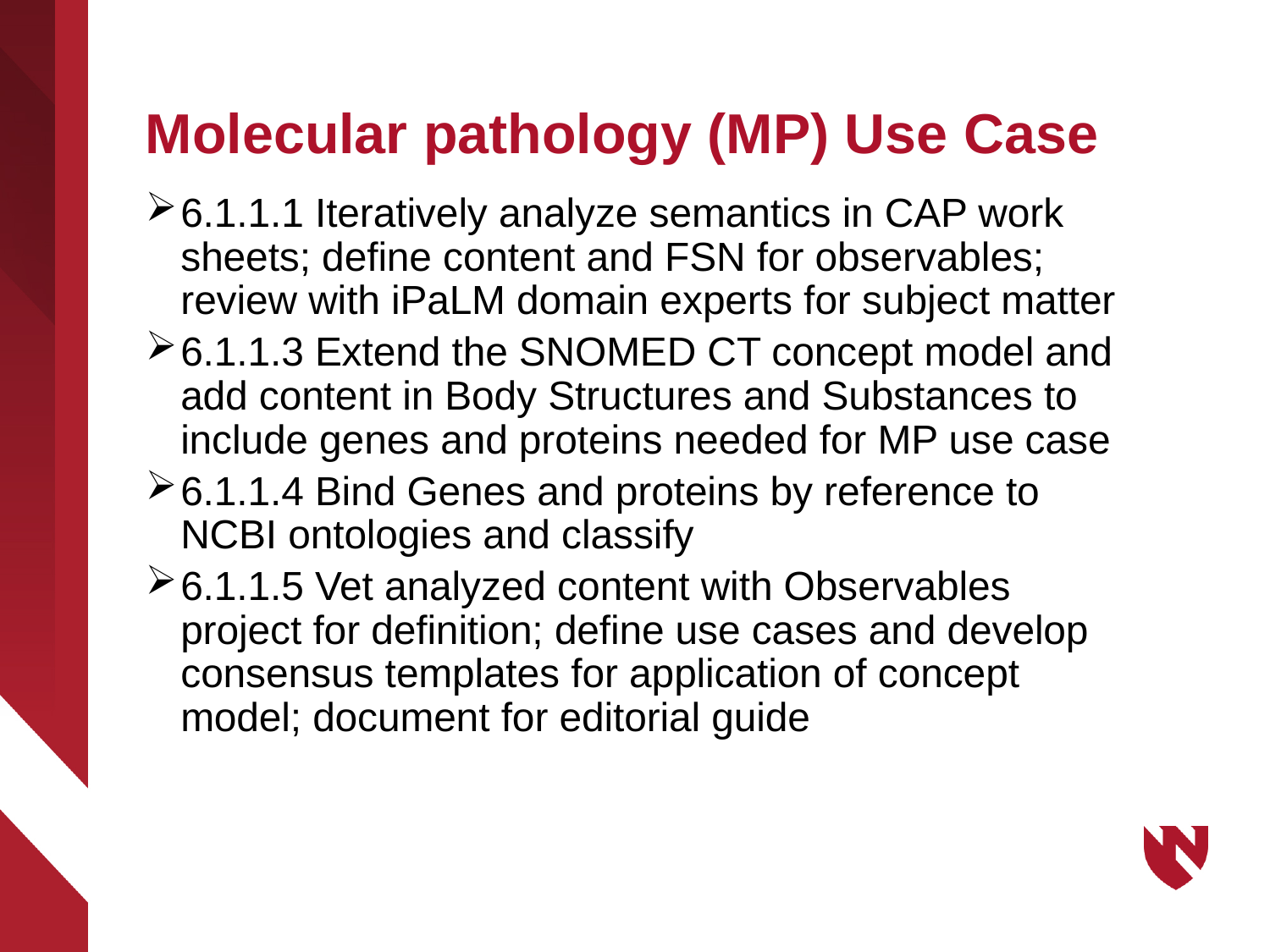

# Molecular pathology (MP) Use Case
6.1.1.1 Iteratively analyze semantics in CAP work sheets; define content and FSN for observables; review with iPaLM domain experts for subject matter
6.1.1.3 Extend the SNOMED CT concept model and add content in Body Structures and Substances to include genes and proteins needed for MP use case
6.1.1.4 Bind Genes and proteins by reference to NCBI ontologies and classify
6.1.1.5 Vet analyzed content with Observables project for definition; define use cases and develop consensus templates for application of concept model; document for editorial guide